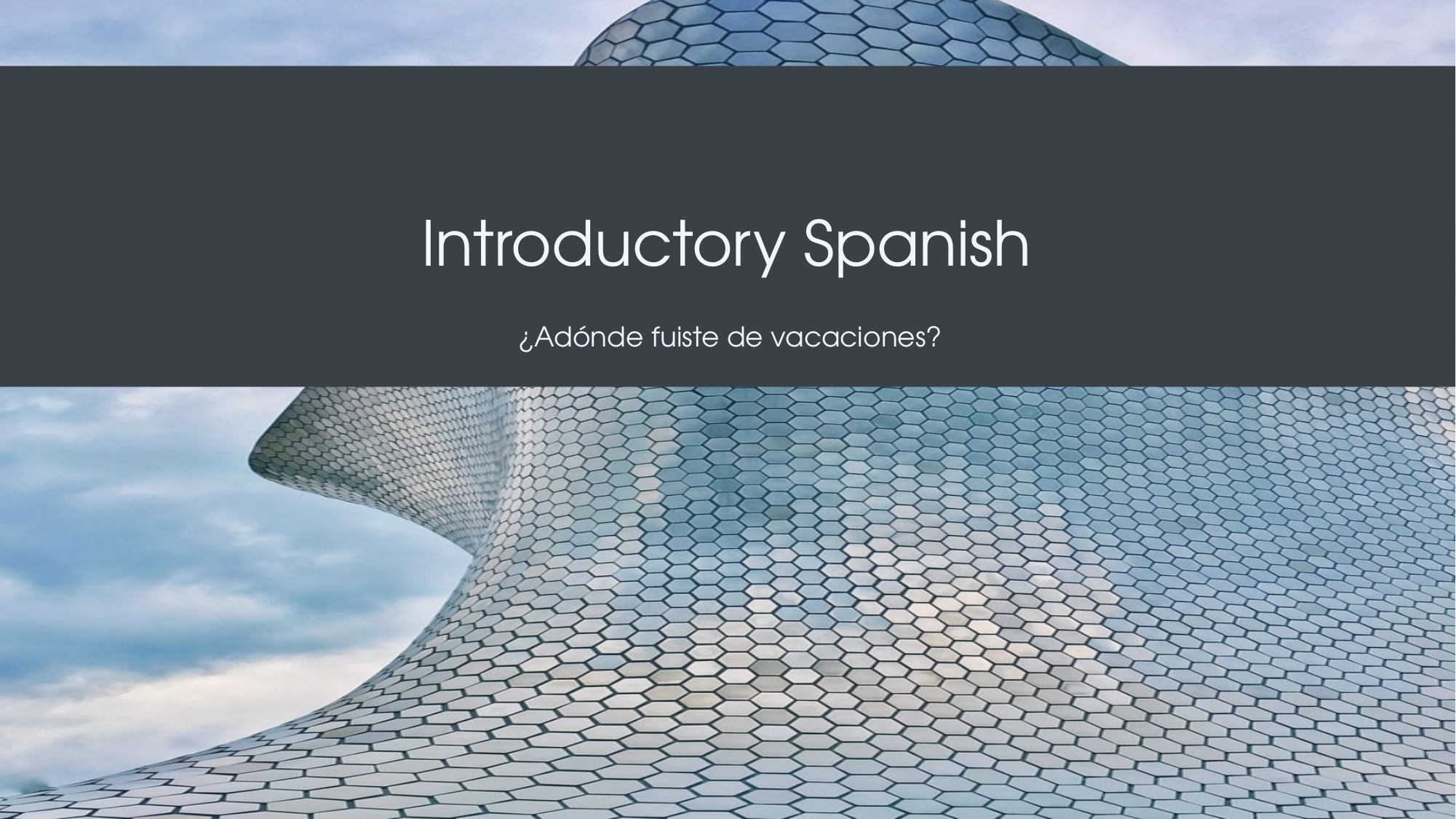

# Introductory Spanish
¿Adónde fuiste de vacaciones?